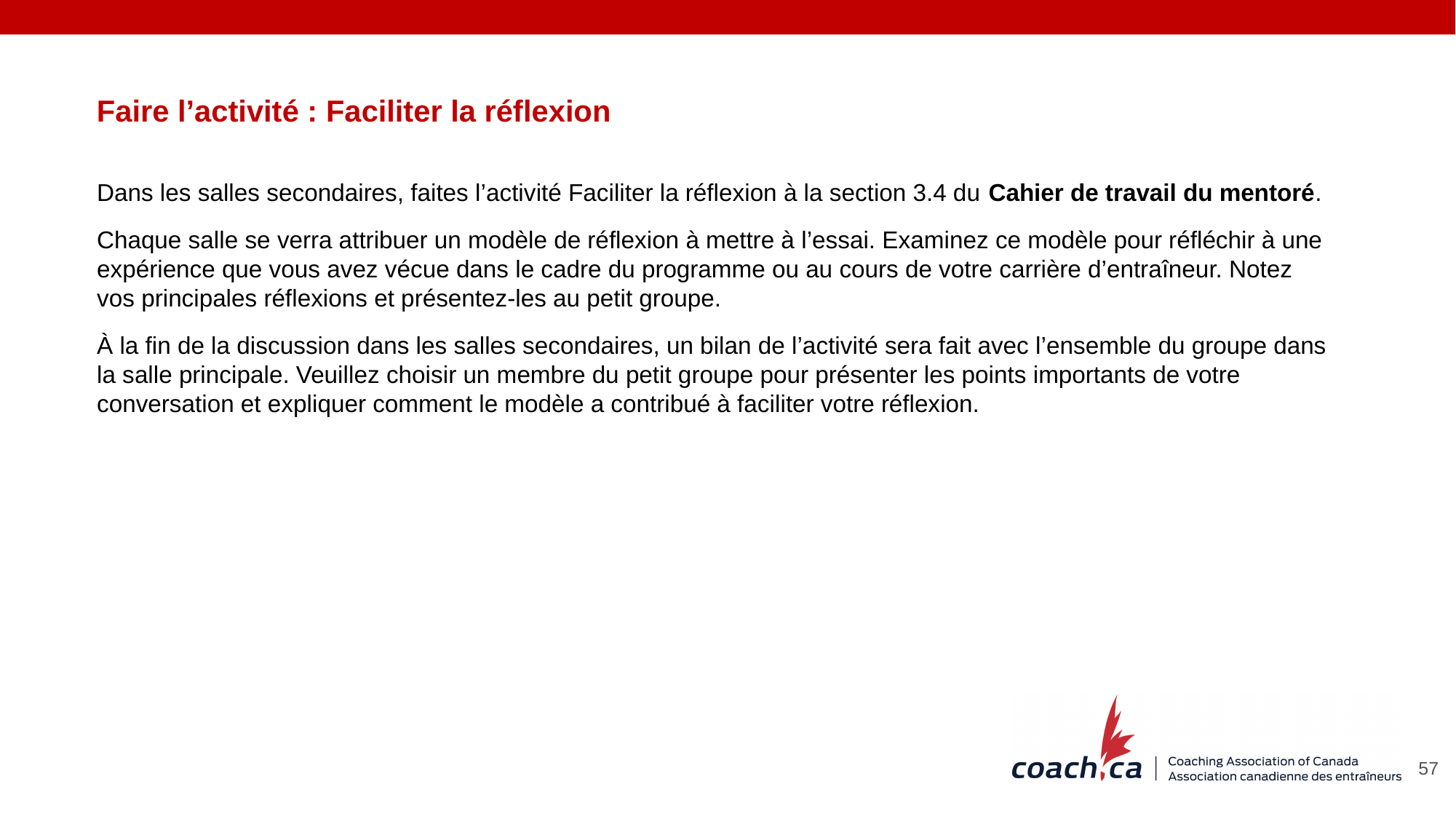

Faire l’activité : Faciliter la réflexion
Dans les salles secondaires, faites l’activité Faciliter la réflexion à la section 3.4 du Cahier de travail du mentoré.
Chaque salle se verra attribuer un modèle de réflexion à mettre à l’essai. Examinez ce modèle pour réfléchir à une expérience que vous avez vécue dans le cadre du programme ou au cours de votre carrière d’entraîneur. Notez vos principales réflexions et présentez-les au petit groupe.
À la fin de la discussion dans les salles secondaires, un bilan de l’activité sera fait avec l’ensemble du groupe dans la salle principale. Veuillez choisir un membre du petit groupe pour présenter les points importants de votre conversation et expliquer comment le modèle a contribué à faciliter votre réflexion.
57